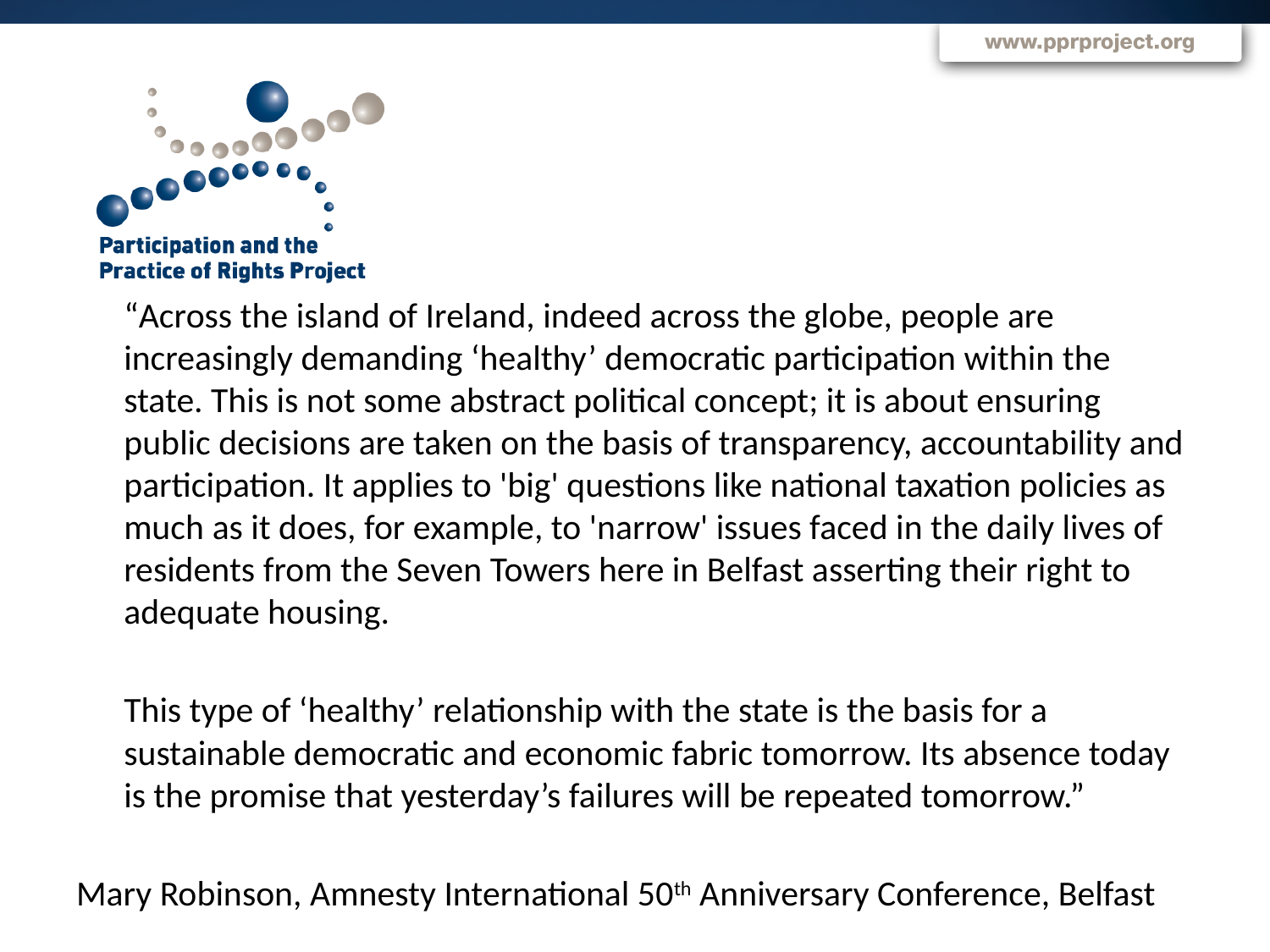

“Across the island of Ireland, indeed across the globe, people are increasingly demanding ‘healthy’ democratic participation within the state. This is not some abstract political concept; it is about ensuring public decisions are taken on the basis of transparency, accountability and participation. It applies to 'big' questions like national taxation policies as much as it does, for example, to 'narrow' issues faced in the daily lives of residents from the Seven Towers here in Belfast asserting their right to adequate housing.

	This type of ‘healthy’ relationship with the state is the basis for a sustainable democratic and economic fabric tomorrow. Its absence today is the promise that yesterday’s failures will be repeated tomorrow.”

Mary Robinson, Amnesty International 50th Anniversary Conference, Belfast